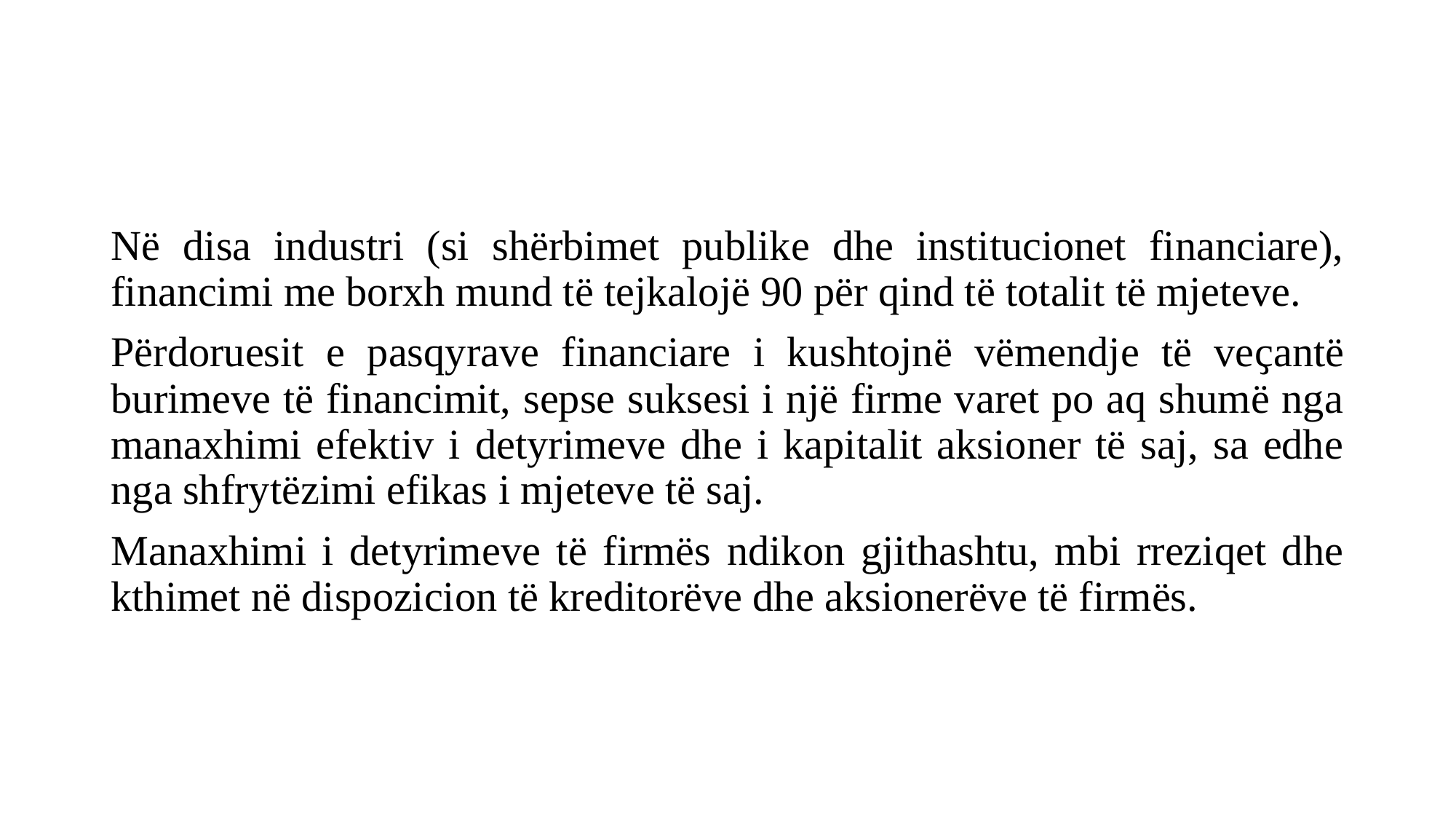

#
Në disa industri (si shërbimet publike dhe institucionet financiare), financimi me borxh mund të tejkalojë 90 për qind të totalit të mjeteve.
Përdoruesit e pasqyrave financiare i kushtojnë vëmendje të veҫantë burimeve të financimit, sepse suksesi i një firme varet po aq shumë nga manaxhimi efektiv i detyrimeve dhe i kapitalit aksioner të saj, sa edhe nga shfrytëzimi efikas i mjeteve të saj.
Manaxhimi i detyrimeve të firmës ndikon gjithashtu, mbi rreziqet dhe kthimet në dispozicion të kreditorëve dhe aksionerëve të firmës.